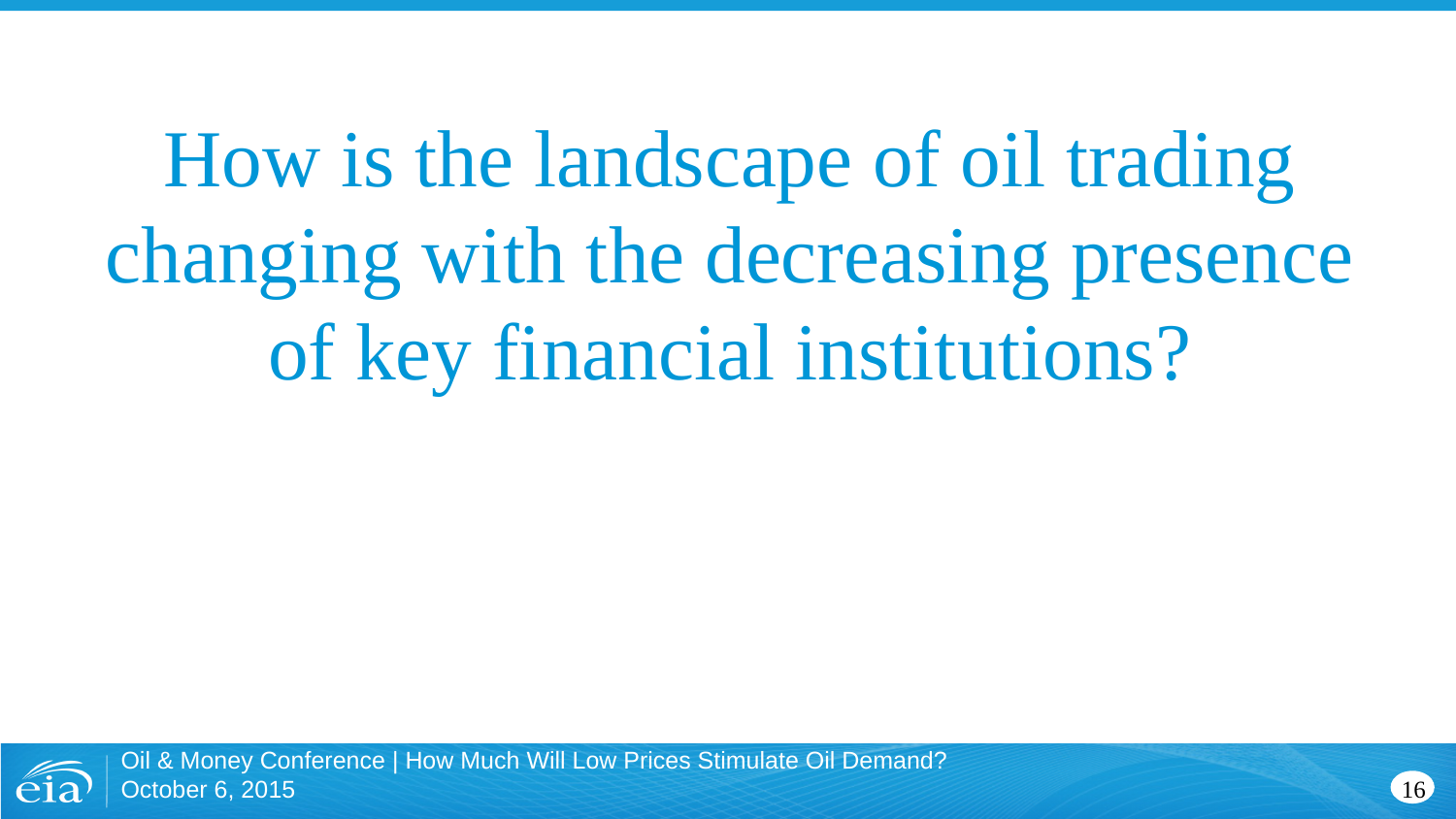

# How is the landscape of oil trading changing with the decreasing presence of key financial institutions?
Oil & Money Conference | How Much Will Low Prices Stimulate Oil Demand?  October 6, 2015
16